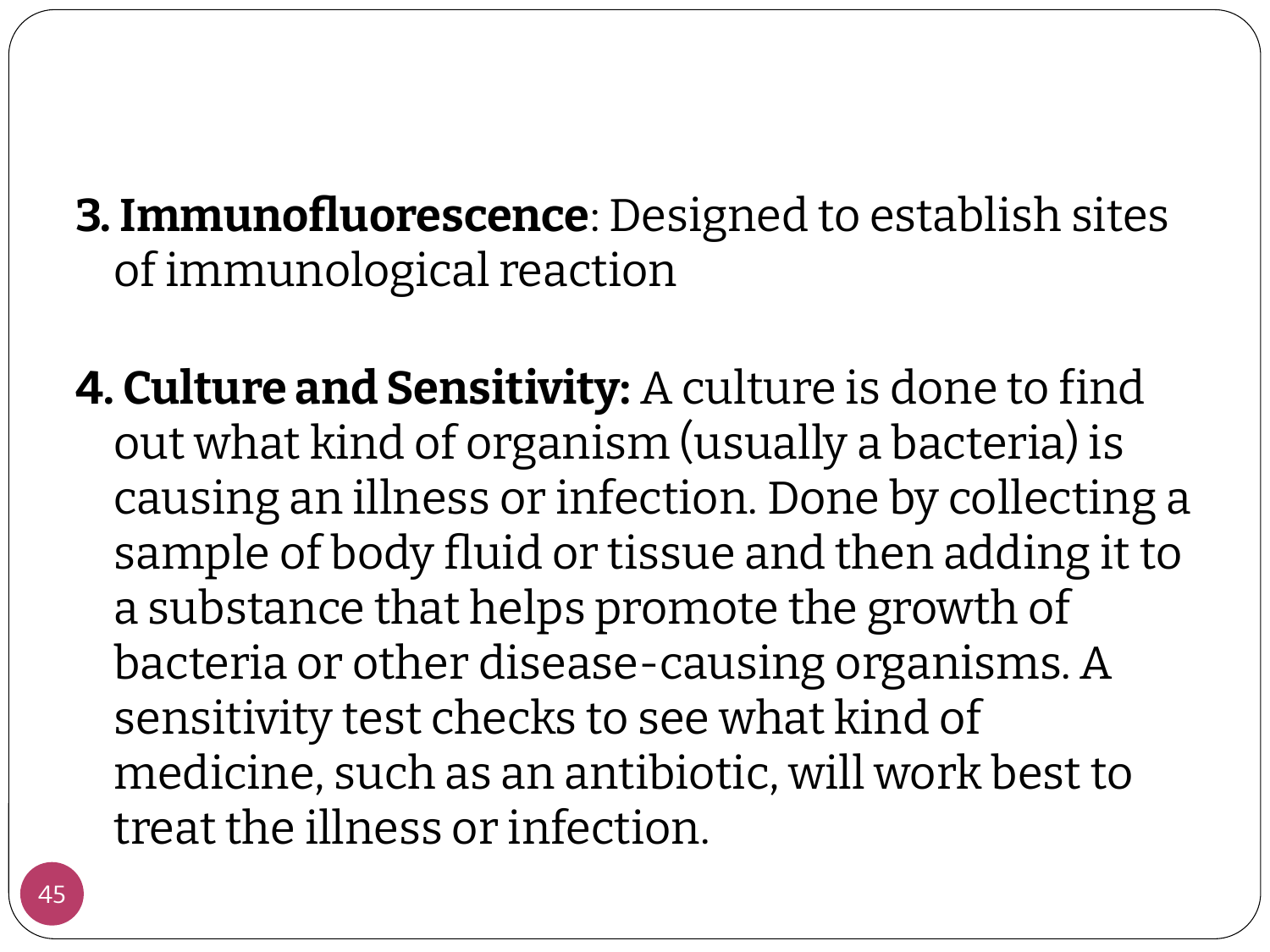

3. Immunofluorescence: Designed to establish sites of immunological reaction

4. Culture and Sensitivity: A culture is done to find out what kind of organism (usually a bacteria) is causing an illness or infection. Done by collecting a sample of body fluid or tissue and then adding it to a substance that helps promote the growth of bacteria or other disease-causing organisms. A sensitivity test checks to see what kind of medicine, such as an antibiotic, will work best to treat the illness or infection.
45